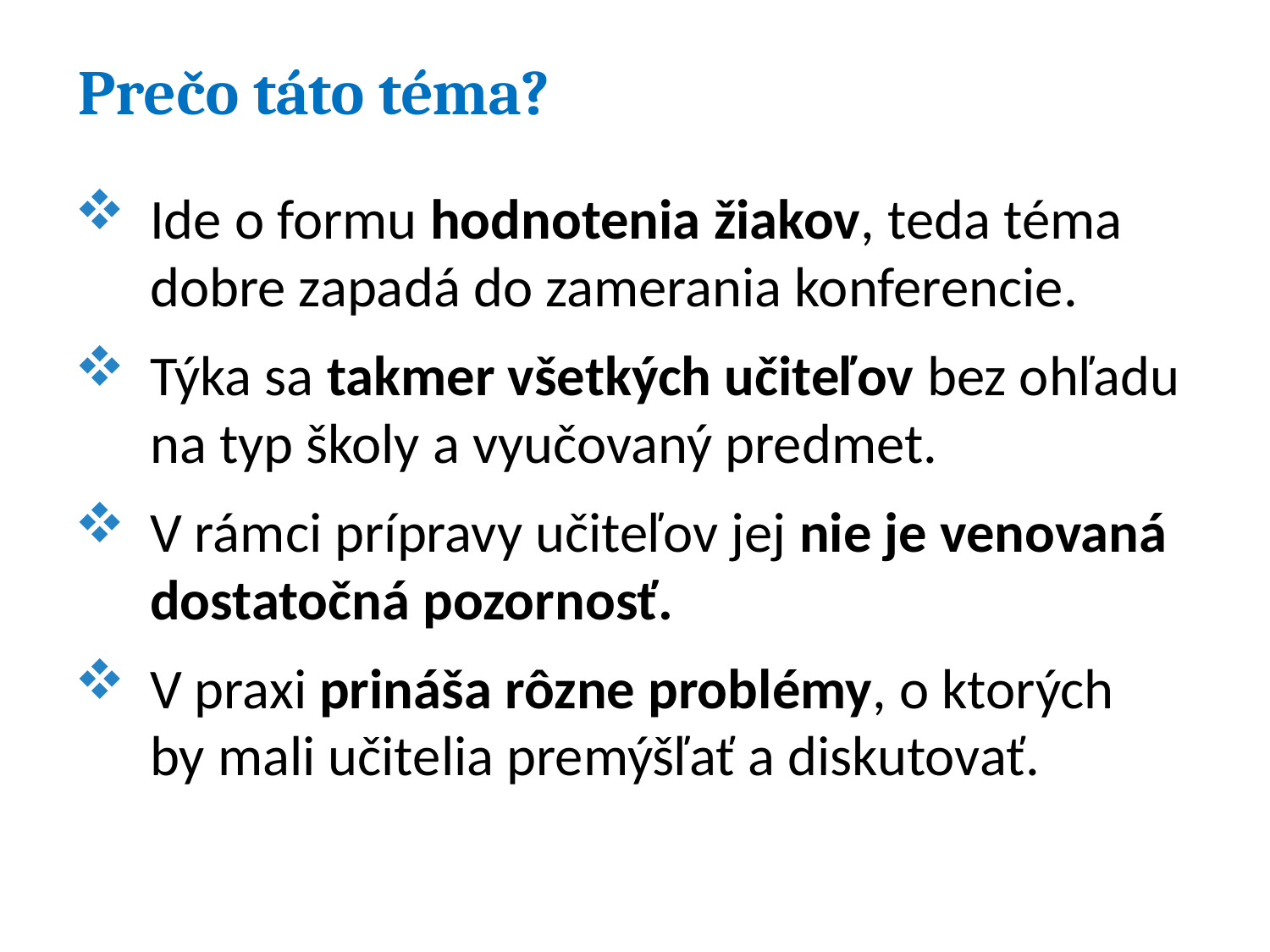

# Prečo táto téma?
Ide o formu hodnotenia žiakov, teda téma dobre zapadá do zamerania konferencie.
Týka sa takmer všetkých učiteľov bez ohľadu na typ školy a vyučovaný predmet.
V rámci prípravy učiteľov jej nie je venovaná dostatočná pozornosť.
V praxi prináša rôzne problémy, o ktorých
by mali učitelia premýšľať a diskutovať.
3